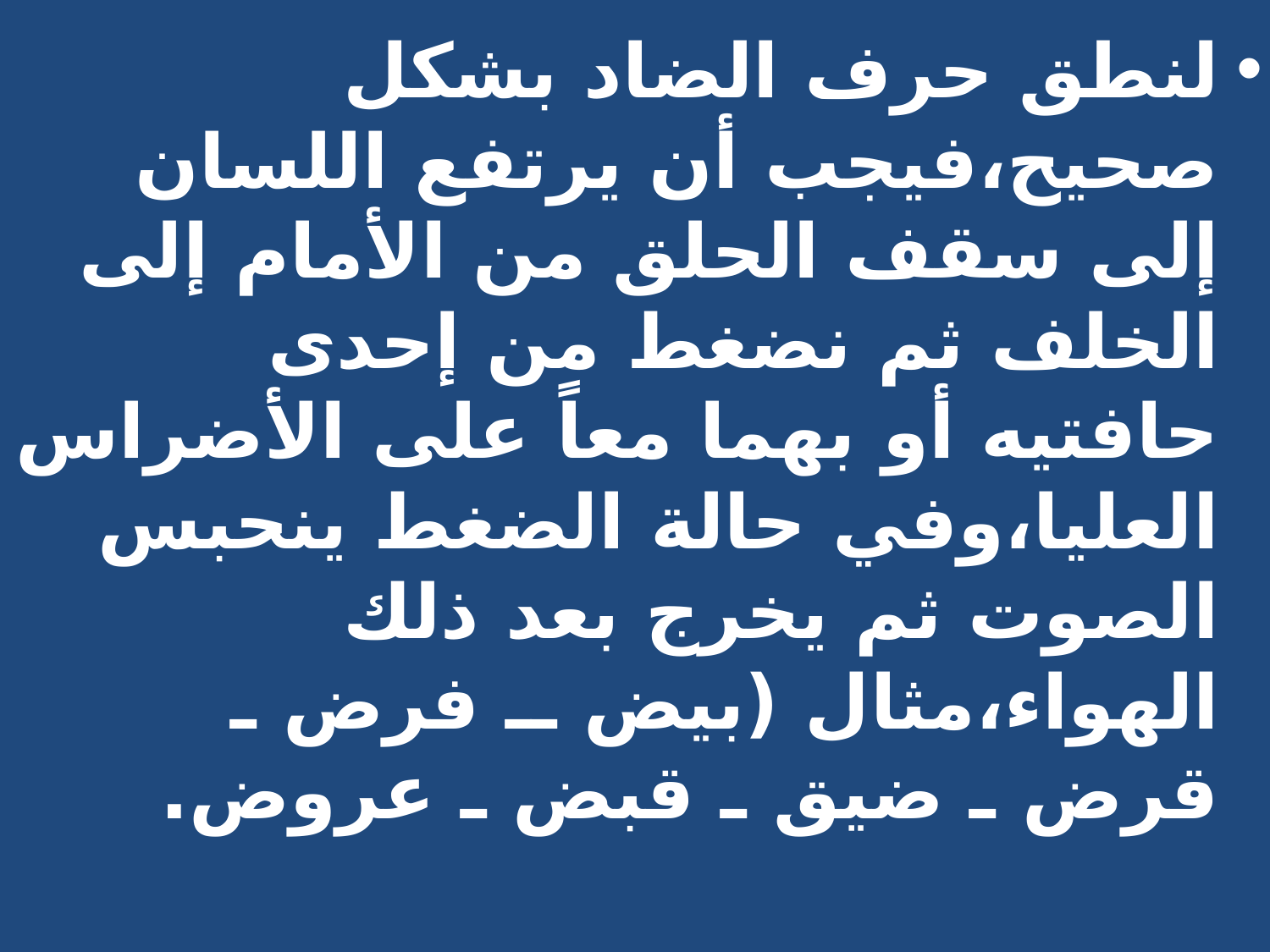

لنطق حرف الضاد بشكل صحيح،فيجب أن يرتفع اللسان إلى سقف الحلق من الأمام إلى الخلف ثم نضغط من إحدى حافتيه أو بهما معاً على الأضراس العليا،وفي حالة الضغط ينحبس الصوت ثم يخرج بعد ذلك الهواء،مثال (بيض ــ فرض ـ قرض ـ ضيق ـ قبض ـ عروض.